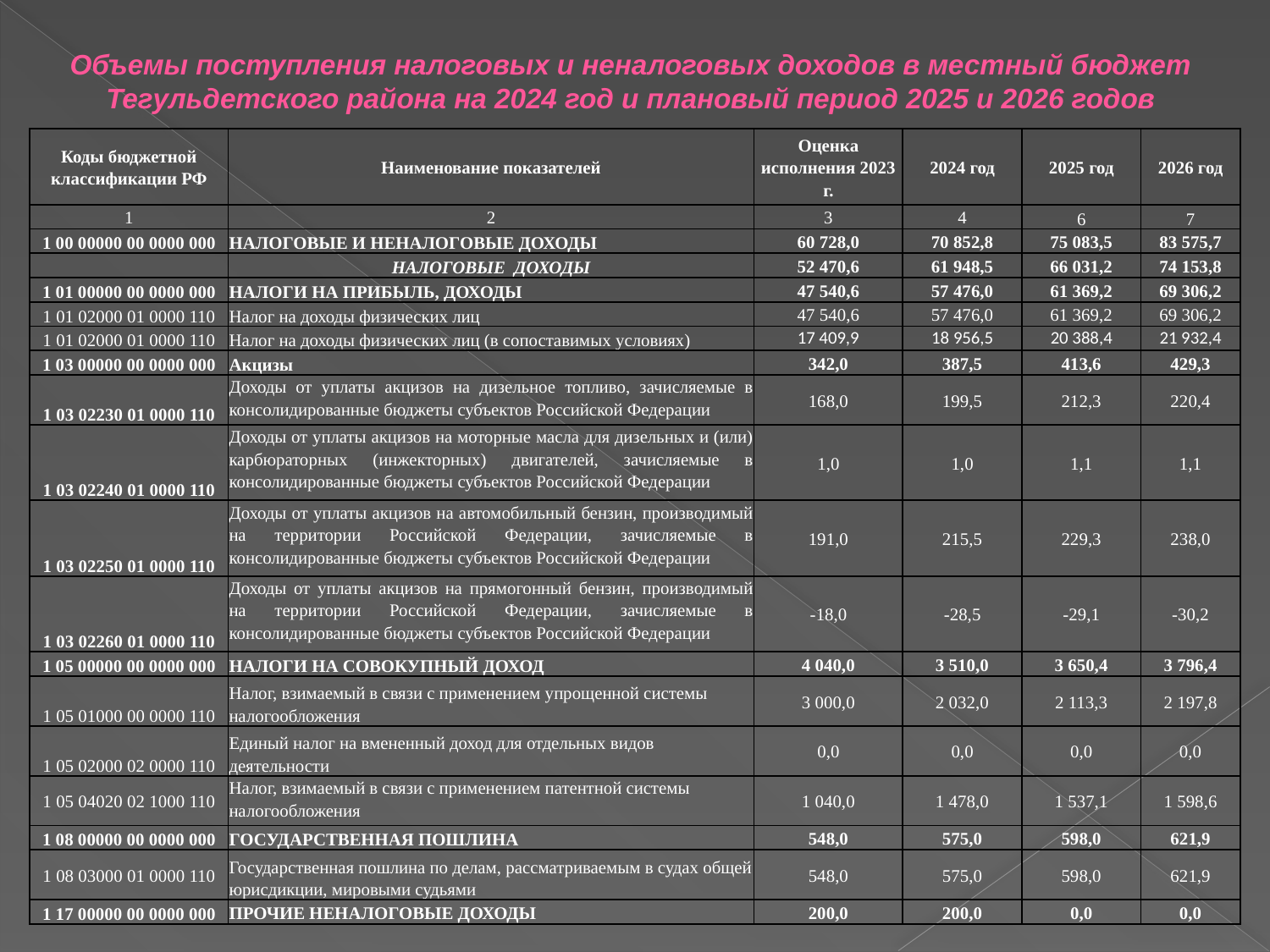

Объемы поступления налоговых и неналоговых доходов в местный бюджет
Тегульдетского района на 2024 год и плановый период 2025 и 2026 годов
| Коды бюджетной классификации РФ | Наименование показателей | Оценка исполнения 2023 г. | 2024 год | 2025 год | 2026 год |
| --- | --- | --- | --- | --- | --- |
| 1 | 2 | 3 | 4 | 6 | 7 |
| 1 00 00000 00 0000 000 | НАЛОГОВЫЕ И НЕНАЛОГОВЫЕ ДОХОДЫ | 60 728,0 | 70 852,8 | 75 083,5 | 83 575,7 |
|  | НАЛОГОВЫЕ ДОХОДЫ | 52 470,6 | 61 948,5 | 66 031,2 | 74 153,8 |
| 1 01 00000 00 0000 000 | НАЛОГИ НА ПРИБЫЛЬ, ДОХОДЫ | 47 540,6 | 57 476,0 | 61 369,2 | 69 306,2 |
| 1 01 02000 01 0000 110 | Налог на доходы физических лиц | 47 540,6 | 57 476,0 | 61 369,2 | 69 306,2 |
| 1 01 02000 01 0000 110 | Налог на доходы физических лиц (в сопоставимых условиях) | 17 409,9 | 18 956,5 | 20 388,4 | 21 932,4 |
| 1 03 00000 00 0000 000 | Акцизы | 342,0 | 387,5 | 413,6 | 429,3 |
| 1 03 02230 01 0000 110 | Доходы от уплаты акцизов на дизельное топливо, зачисляемые в консолидированные бюджеты субъектов Российской Федерации | 168,0 | 199,5 | 212,3 | 220,4 |
| 1 03 02240 01 0000 110 | Доходы от уплаты акцизов на моторные масла для дизельных и (или) карбюраторных (инжекторных) двигателей, зачисляемые в консолидированные бюджеты субъектов Российской Федерации | 1,0 | 1,0 | 1,1 | 1,1 |
| 1 03 02250 01 0000 110 | Доходы от уплаты акцизов на автомобильный бензин, производимый на территории Российской Федерации, зачисляемые в консолидированные бюджеты субъектов Российской Федерации | 191,0 | 215,5 | 229,3 | 238,0 |
| 1 03 02260 01 0000 110 | Доходы от уплаты акцизов на прямогонный бензин, производимый на территории Российской Федерации, зачисляемые в консолидированные бюджеты субъектов Российской Федерации | -18,0 | -28,5 | -29,1 | -30,2 |
| 1 05 00000 00 0000 000 | НАЛОГИ НА СОВОКУПНЫЙ ДОХОД | 4 040,0 | 3 510,0 | 3 650,4 | 3 796,4 |
| 1 05 01000 00 0000 110 | Налог, взимаемый в связи с применением упрощенной системы налогообложения | 3 000,0 | 2 032,0 | 2 113,3 | 2 197,8 |
| 1 05 02000 02 0000 110 | Единый налог на вмененный доход для отдельных видов деятельности | 0,0 | 0,0 | 0,0 | 0,0 |
| 1 05 04020 02 1000 110 | Налог, взимаемый в связи с применением патентной системы налогообложения | 1 040,0 | 1 478,0 | 1 537,1 | 1 598,6 |
| 1 08 00000 00 0000 000 | ГОСУДАРСТВЕННАЯ ПОШЛИНА | 548,0 | 575,0 | 598,0 | 621,9 |
| 1 08 03000 01 0000 110 | Государственная пошлина по делам, рассматриваемым в судах общей юрисдикции, мировыми судьями | 548,0 | 575,0 | 598,0 | 621,9 |
| 1 17 00000 00 0000 000 | ПРОЧИЕ НЕНАЛОГОВЫЕ ДОХОДЫ | 200,0 | 200,0 | 0,0 | 0,0 |